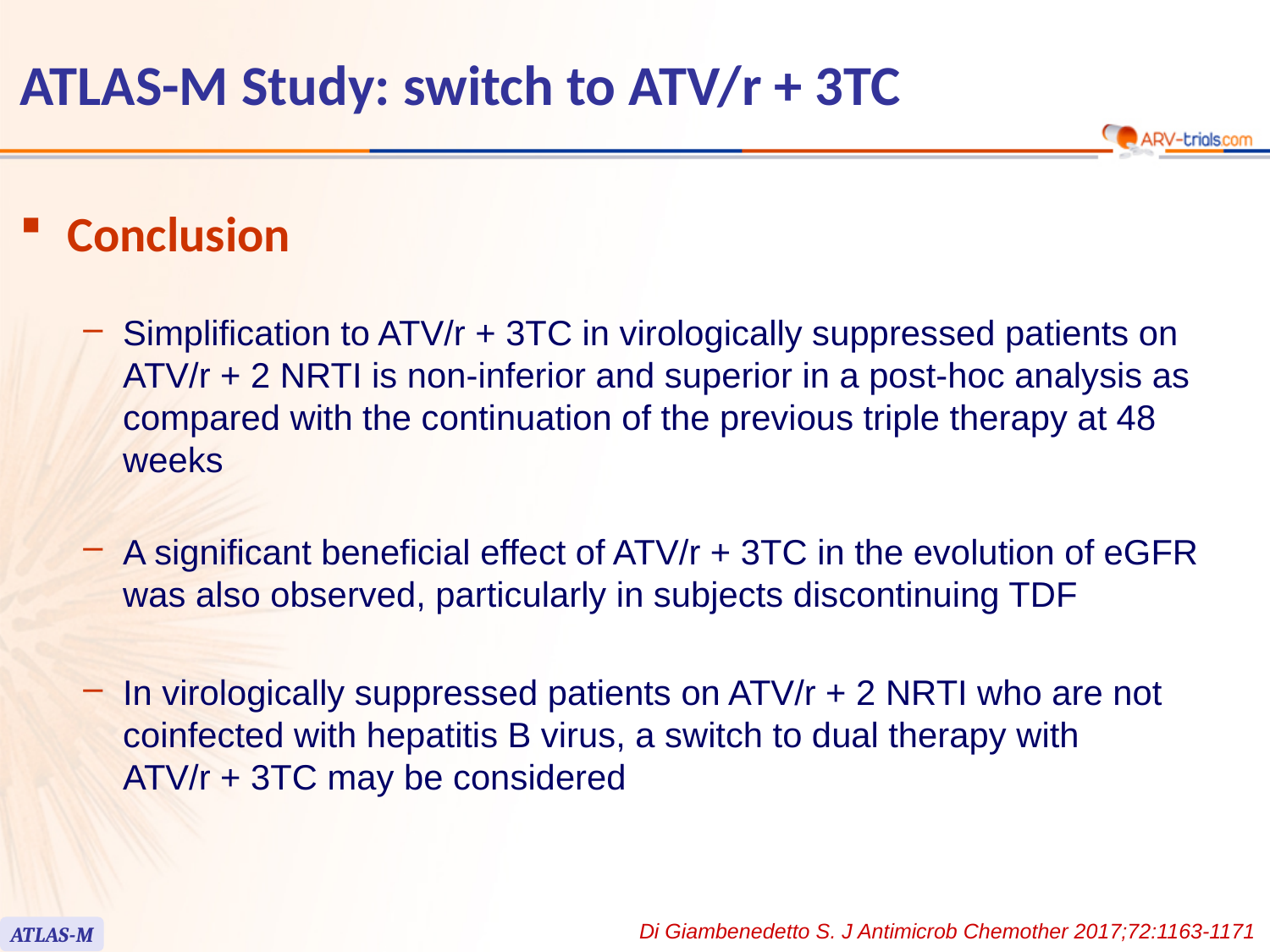

# ATLAS-M Study: switch to ATV/r + 3TC
Conclusion
Simplification to ATV/r + 3TC in virologically suppressed patients on ATV/r + 2 NRTI is non-inferior and superior in a post-hoc analysis as compared with the continuation of the previous triple therapy at 48 weeks
A significant beneficial effect of ATV/r + 3TC in the evolution of eGFR was also observed, particularly in subjects discontinuing TDF

In virologically suppressed patients on ATV/r + 2 NRTI who are not coinfected with hepatitis B virus, a switch to dual therapy with
ATV/r + 3TC may be considered
Di Giambenedetto S. J Antimicrob Chemother 2017;72:1163-1171
ATLAS-M